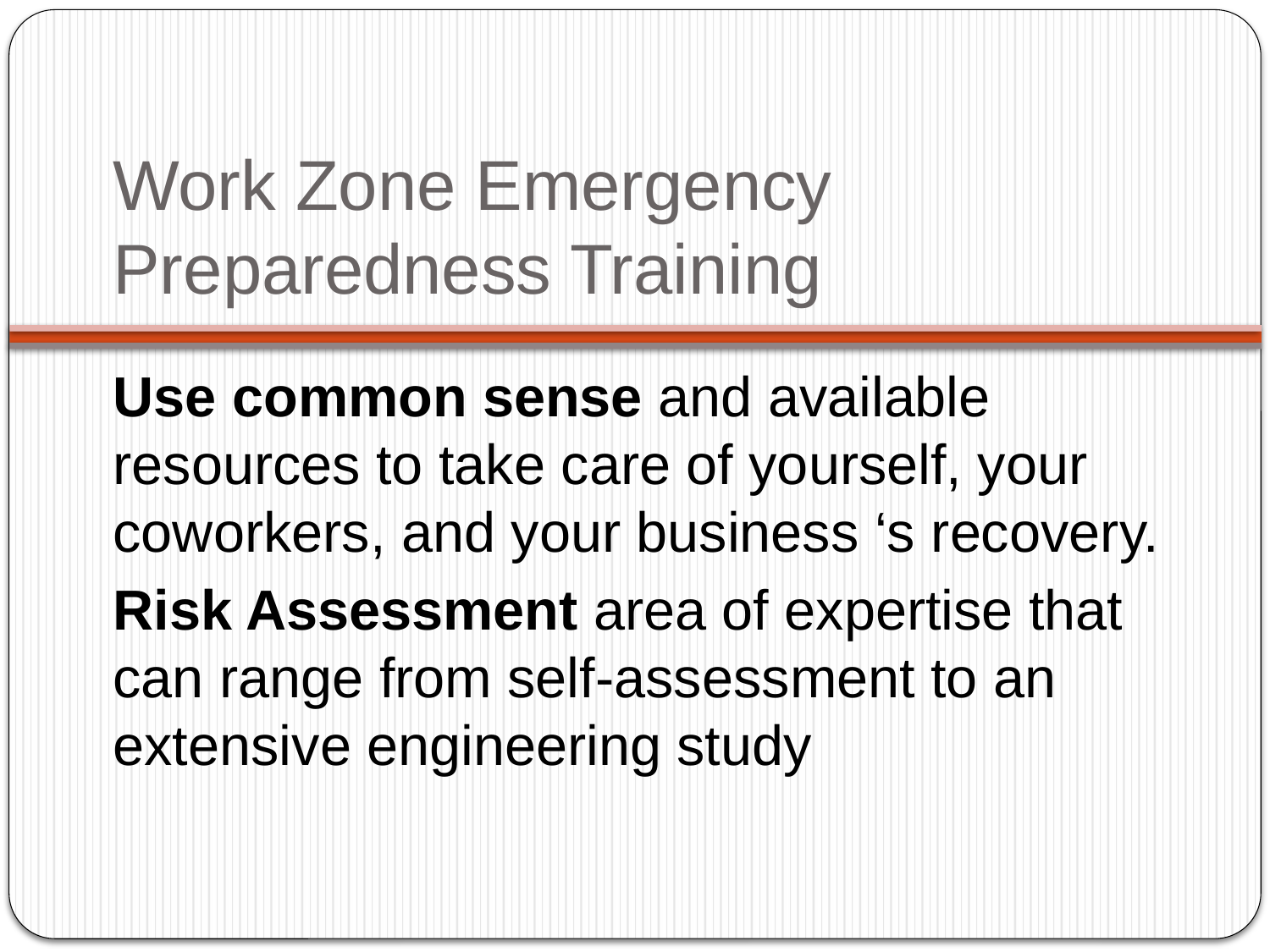

# Work Zone Emergency Preparedness Training
Use common sense and available resources to take care of yourself, your coworkers, and your business ‘s recovery.
Risk Assessment area of expertise that can range from self-assessment to an extensive engineering study